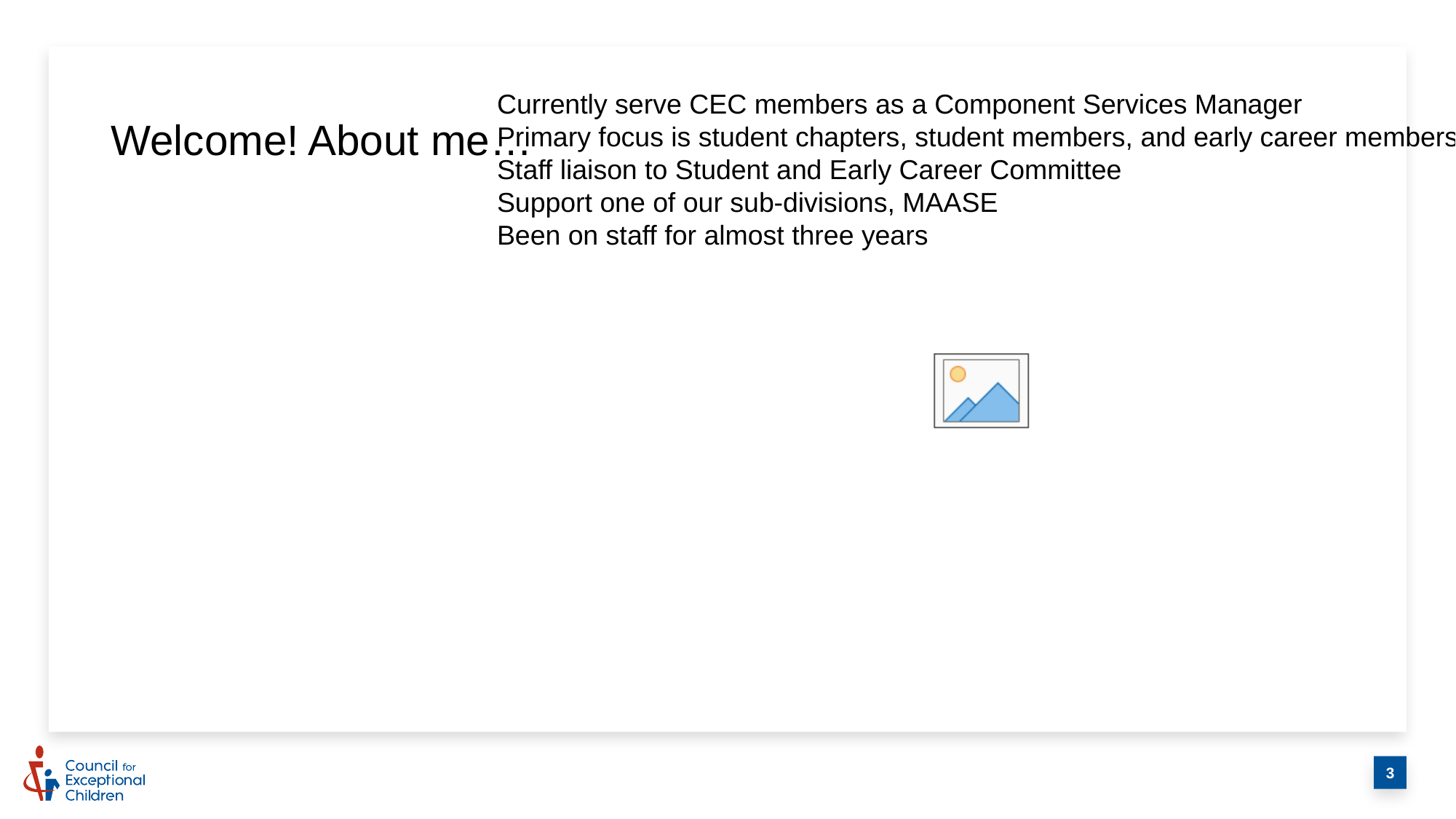

# Welcome! About me…
Currently serve CEC members as a Component Services Manager
Primary focus is student chapters, student members, and early career members
Staff liaison to Student and Early Career Committee
Support one of our sub-divisions, MAASE
Been on staff for almost three years